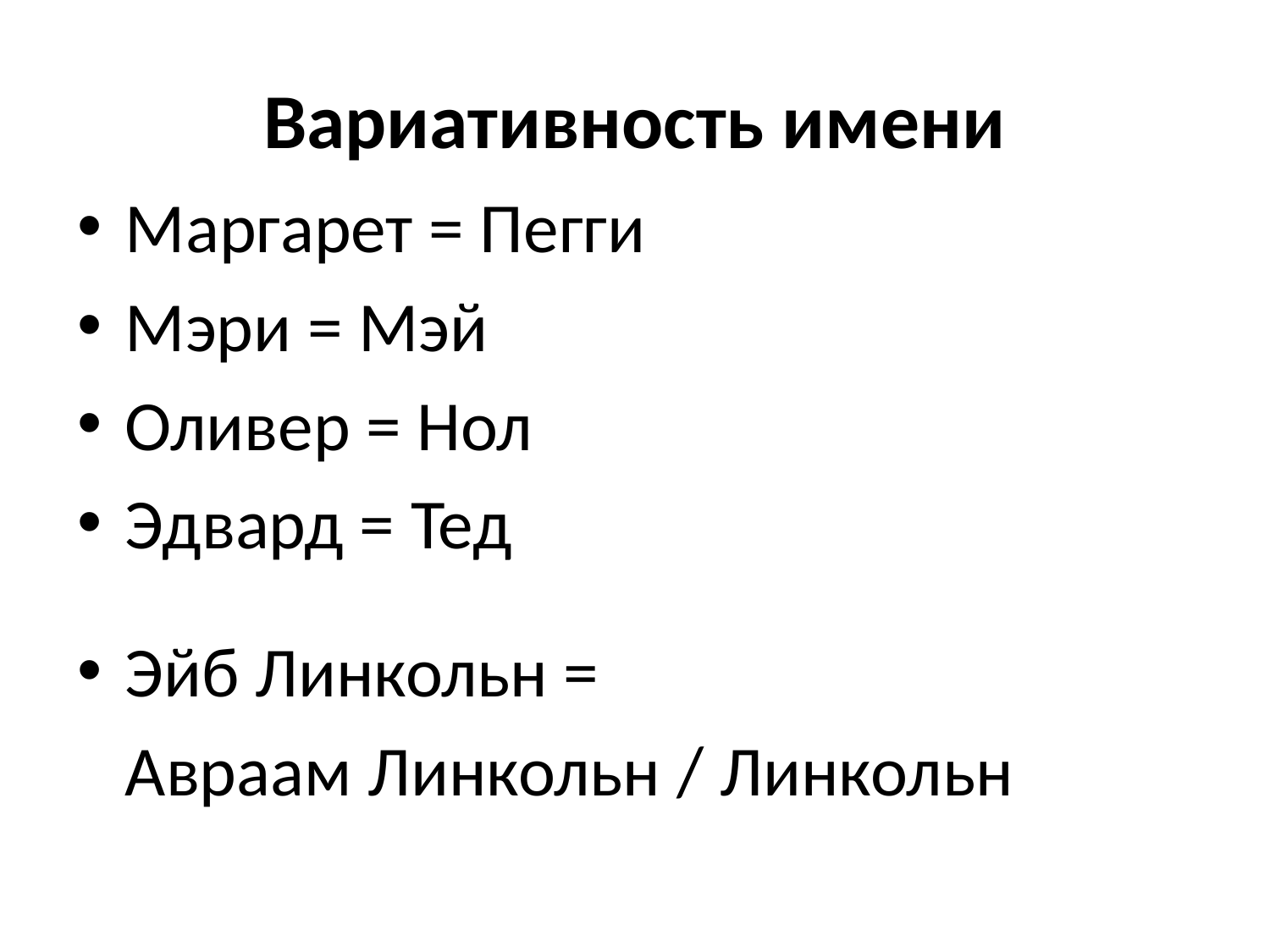

# Вариативность имени
Маргарет = Пегги
Мэри = Мэй
Оливер = Нол
Эдвард = Тед

Эйб Линкольн =
   Авраам Линкольн / Линкольн